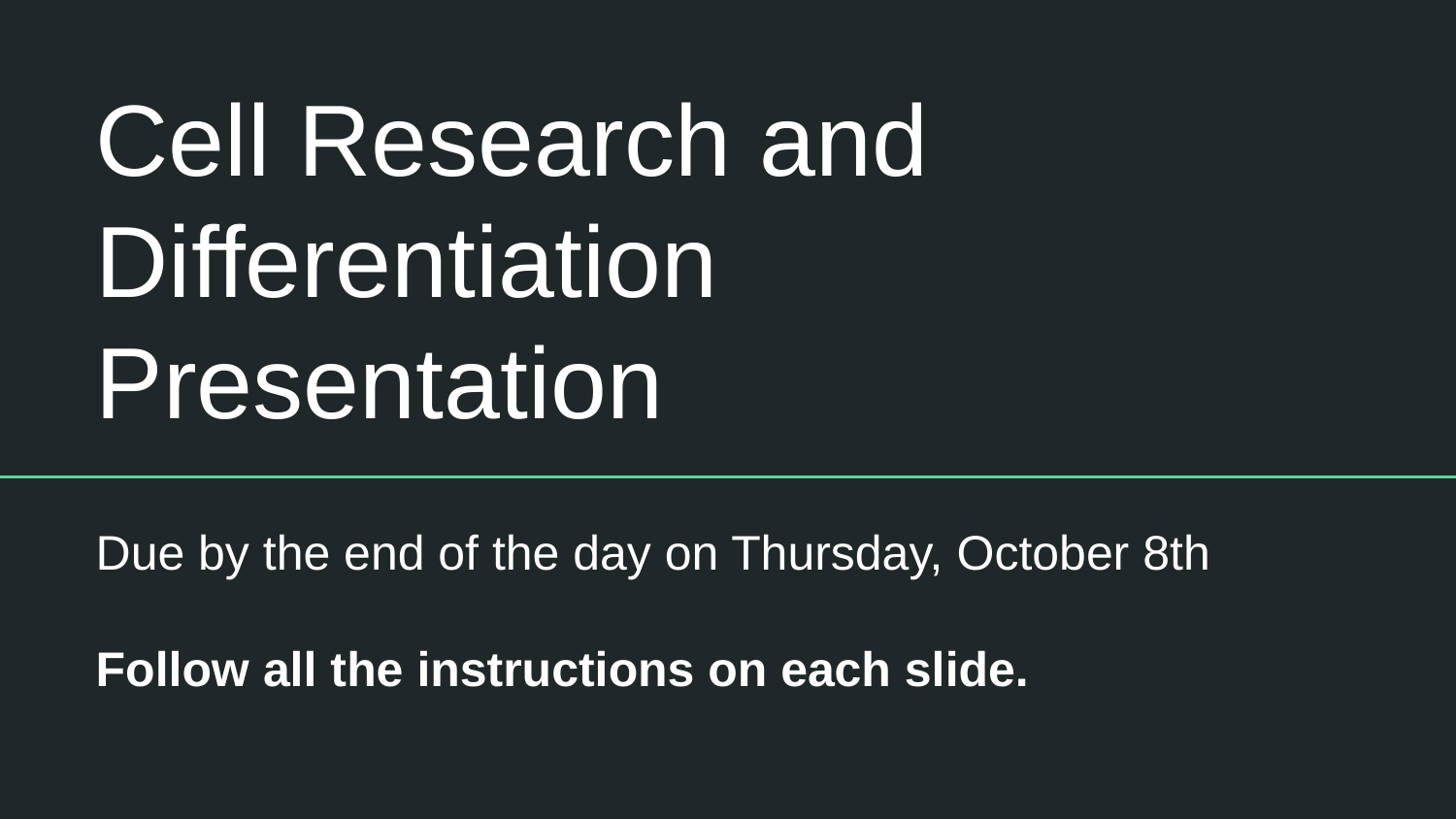

# Cell Research and Differentiation
Presentation
Due by the end of the day on Thursday, October 8th

Follow all the instructions on each slide.